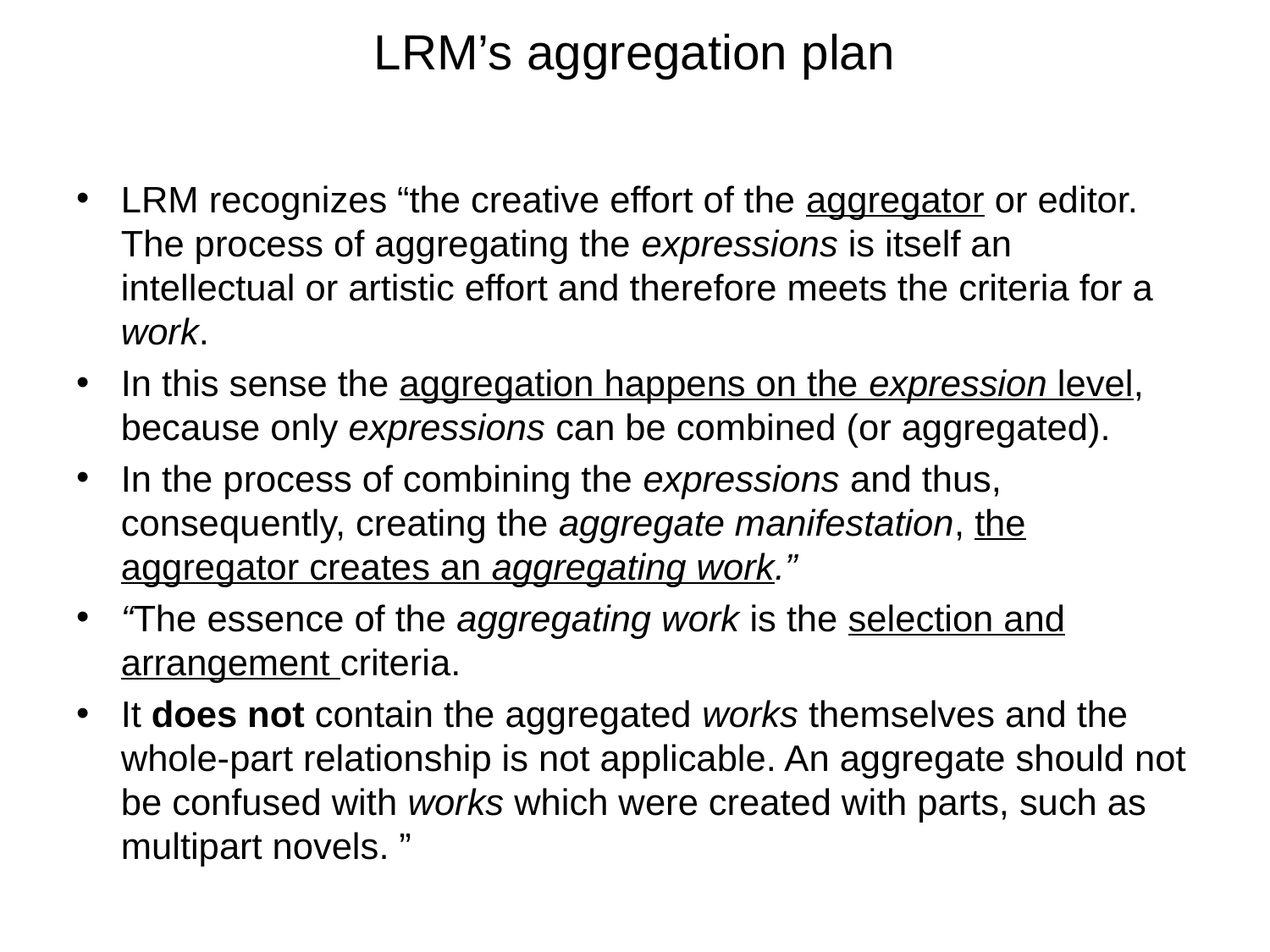

# LRM’s aggregation plan
LRM recognizes “the creative effort of the aggregator or editor. The process of aggregating the expressions is itself an intellectual or artistic effort and therefore meets the criteria for a work.
In this sense the aggregation happens on the expression level, because only expressions can be combined (or aggregated).
In the process of combining the expressions and thus, consequently, creating the aggregate manifestation, the aggregator creates an aggregating work.”
“The essence of the aggregating work is the selection and arrangement criteria.
It does not contain the aggregated works themselves and the whole-part relationship is not applicable. An aggregate should not be confused with works which were created with parts, such as multipart novels. ”